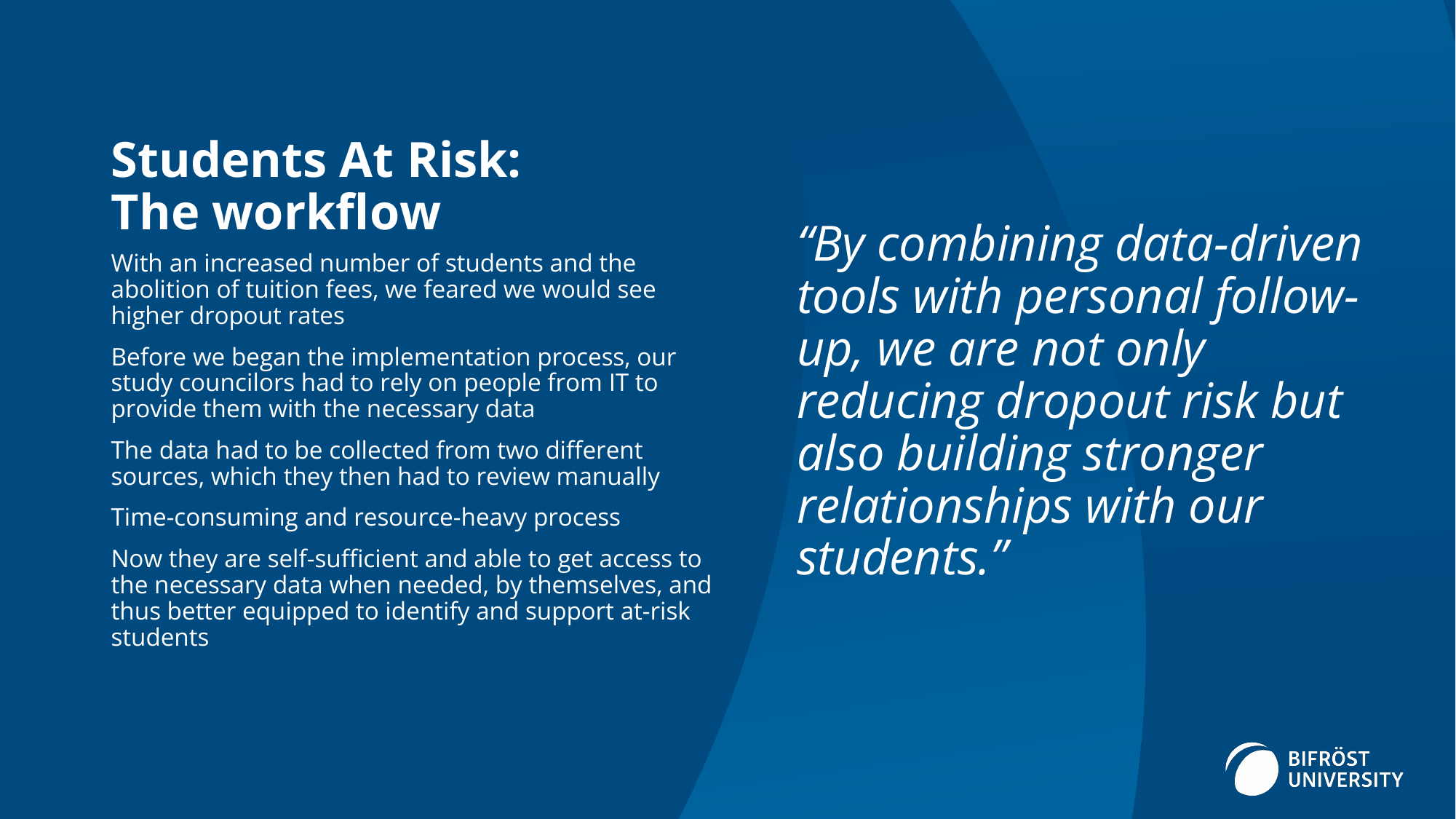

# Students At Risk: The workflow

“By combining data-driven tools with personal follow-up, we are not only reducing dropout risk but also building stronger relationships with our students.”
With an increased number of students and the abolition of tuition fees, we feared we would see higher dropout rates
Before we began the implementation process, our study councilors had to rely on people from IT to provide them with the necessary data
The data had to be collected from two different sources, which they then had to review manually
Time-consuming and resource-heavy process
Now they are self-sufficient and able to get access to the necessary data when needed, by themselves, and thus better equipped to identify and support at-risk students